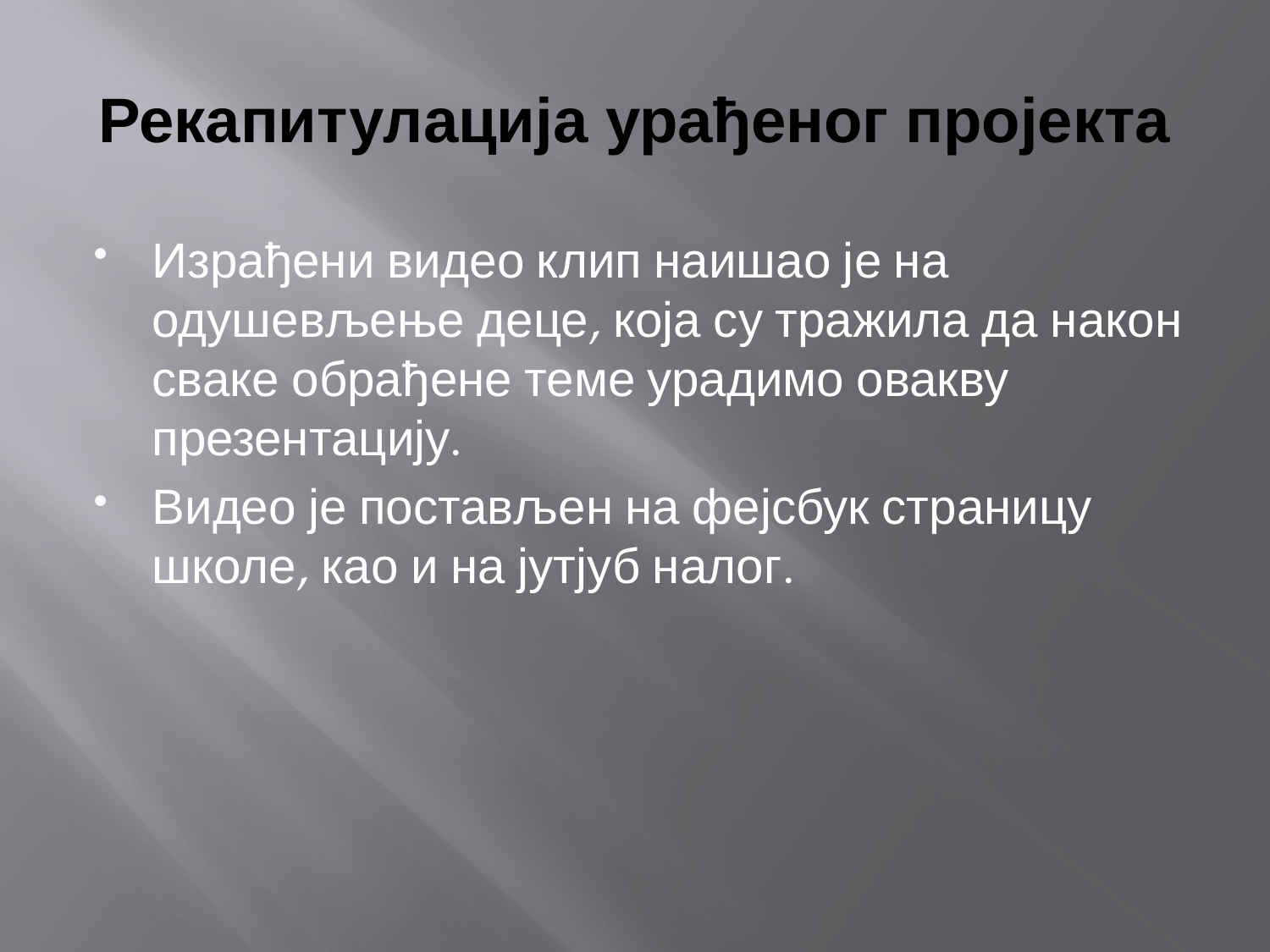

# Рекапитулација урађеног пројекта
Израђени видео клип наишао је на одушевљење деце, која су тражила да након сваке обрађене теме урадимо овакву презентацију.
Видео је постављен на фејсбук страницу школе, као и на јутјуб налог.